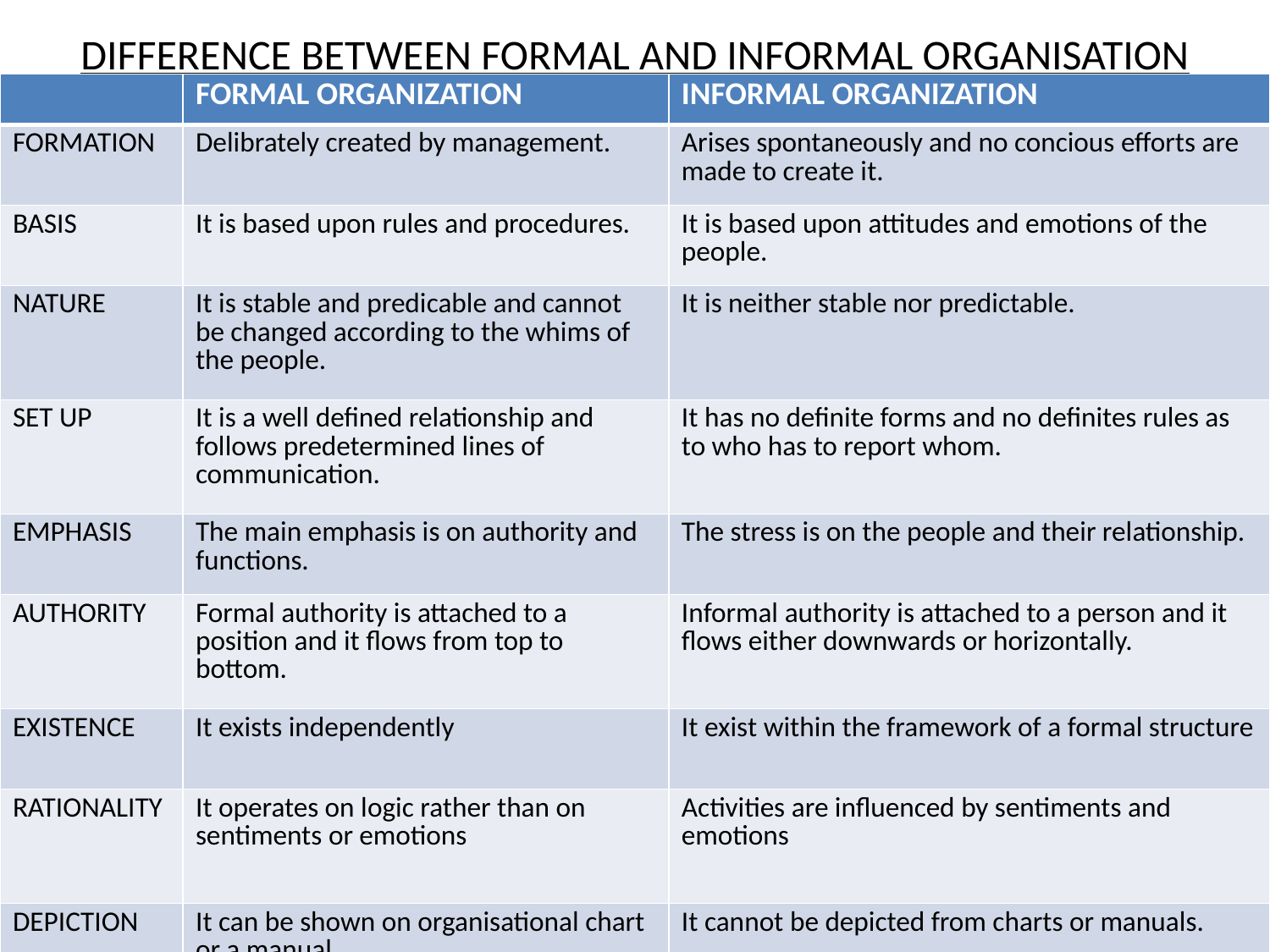

# DIFFERENCE BETWEEN FORMAL AND INFORMAL ORGANISATION
|  | FORMAL ORGANIZATION | INFORMAL ORGANIZATION |
| --- | --- | --- |
| FORMATION | Delibrately created by management. | Arises spontaneously and no concious efforts are made to create it. |
| BASIS | It is based upon rules and procedures. | It is based upon attitudes and emotions of the people. |
| NATURE | It is stable and predicable and cannot be changed according to the whims of the people. | It is neither stable nor predictable. |
| SET UP | It is a well defined relationship and follows predetermined lines of communication. | It has no definite forms and no definites rules as to who has to report whom. |
| EMPHASIS | The main emphasis is on authority and functions. | The stress is on the people and their relationship. |
| AUTHORITY | Formal authority is attached to a position and it flows from top to bottom. | Informal authority is attached to a person and it flows either downwards or horizontally. |
| EXISTENCE | It exists independently | It exist within the framework of a formal structure |
| RATIONALITY | It operates on logic rather than on sentiments or emotions | Activities are influenced by sentiments and emotions |
| DEPICTION | It can be shown on organisational chart or a manual | It cannot be depicted from charts or manuals. |